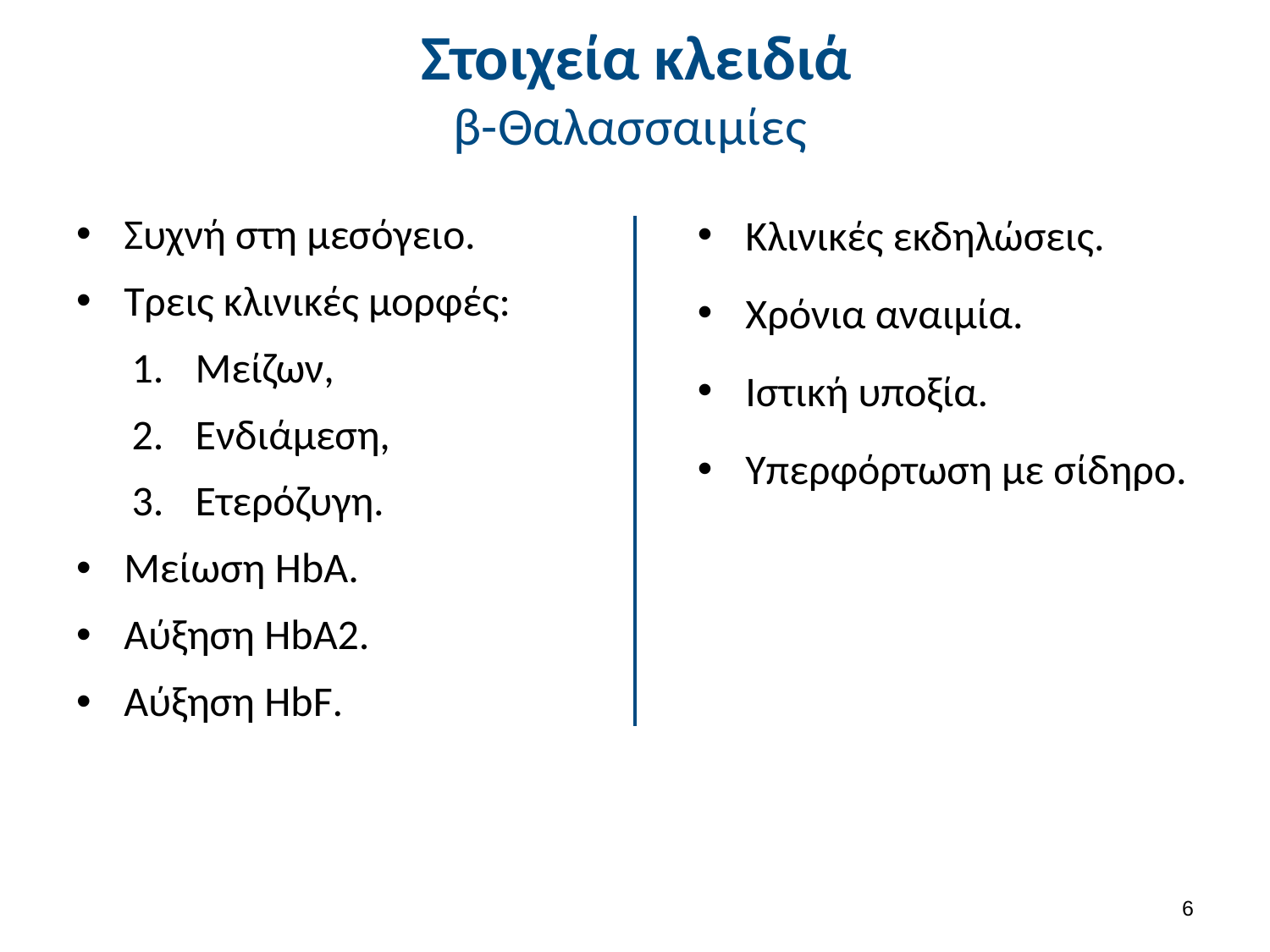

# Στοιχεία κλειδιά β-Θαλασσαιμίες
Κλινικές εκδηλώσεις.
Χρόνια αναιμία.
Ιστική υποξία.
Υπερφόρτωση με σίδηρο.
Συχνή στη μεσόγειο.
Τρεις κλινικές μορφές:
Μείζων,
Ενδιάμεση,
Ετερόζυγη.
Μείωση HbA.
Αύξηση HbA2.
Αύξηση HbF.
6